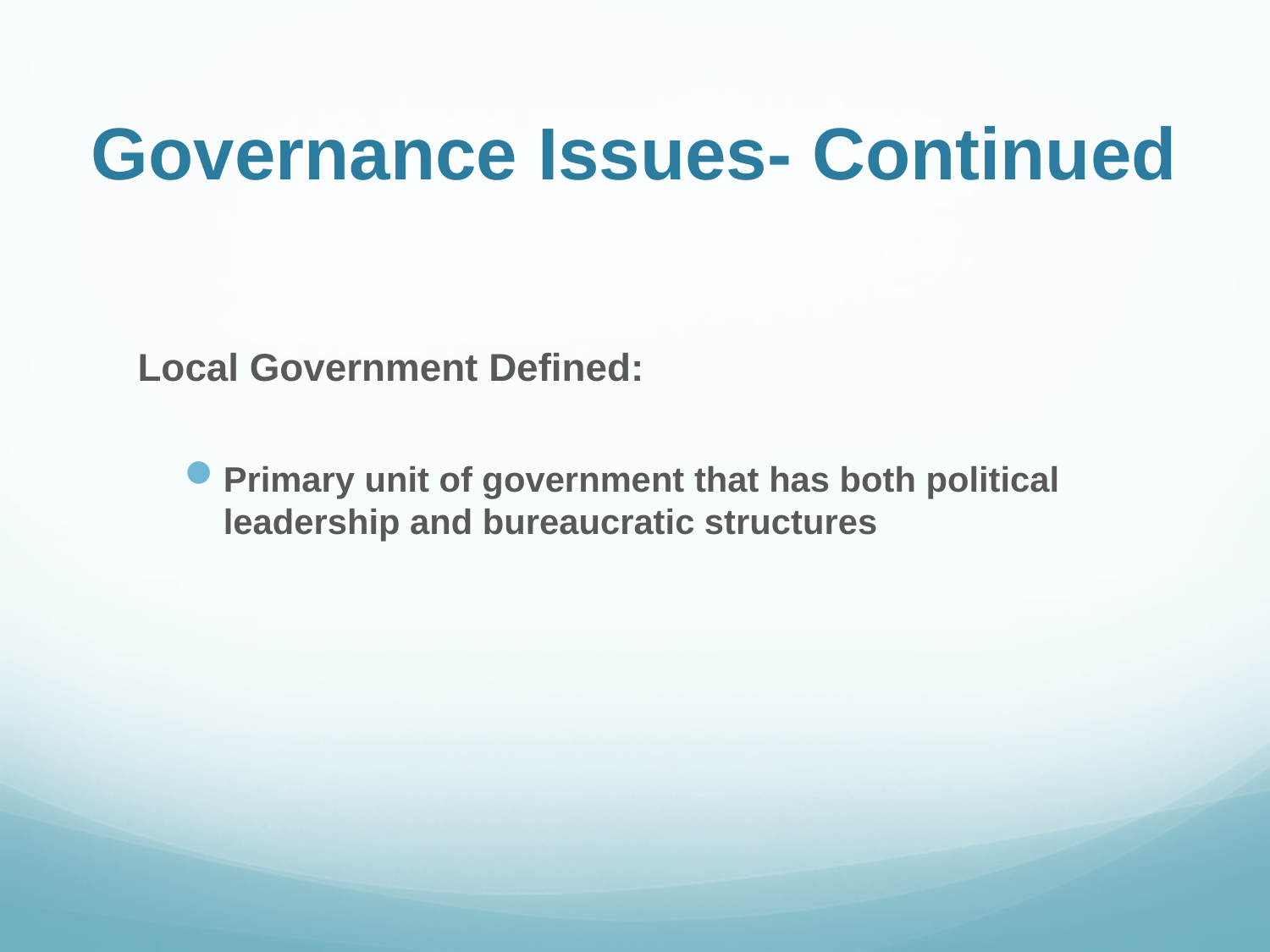

# Governance Issues- Continued

Local Government Defined:

Primary unit of government that has both political leadership and bureaucratic structures